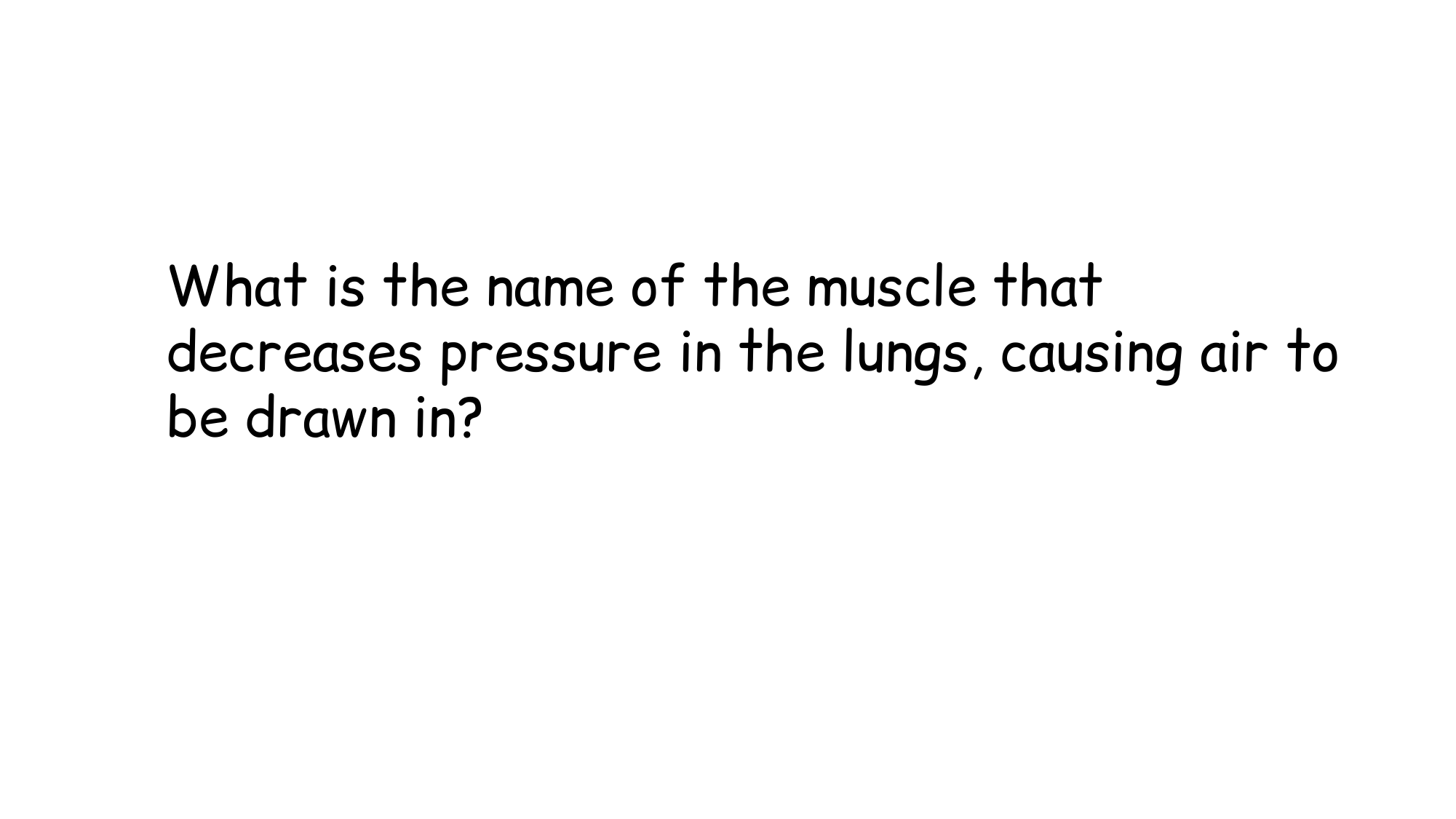

What is the name of the muscle that decreases pressure in the lungs, causing air to be drawn in?